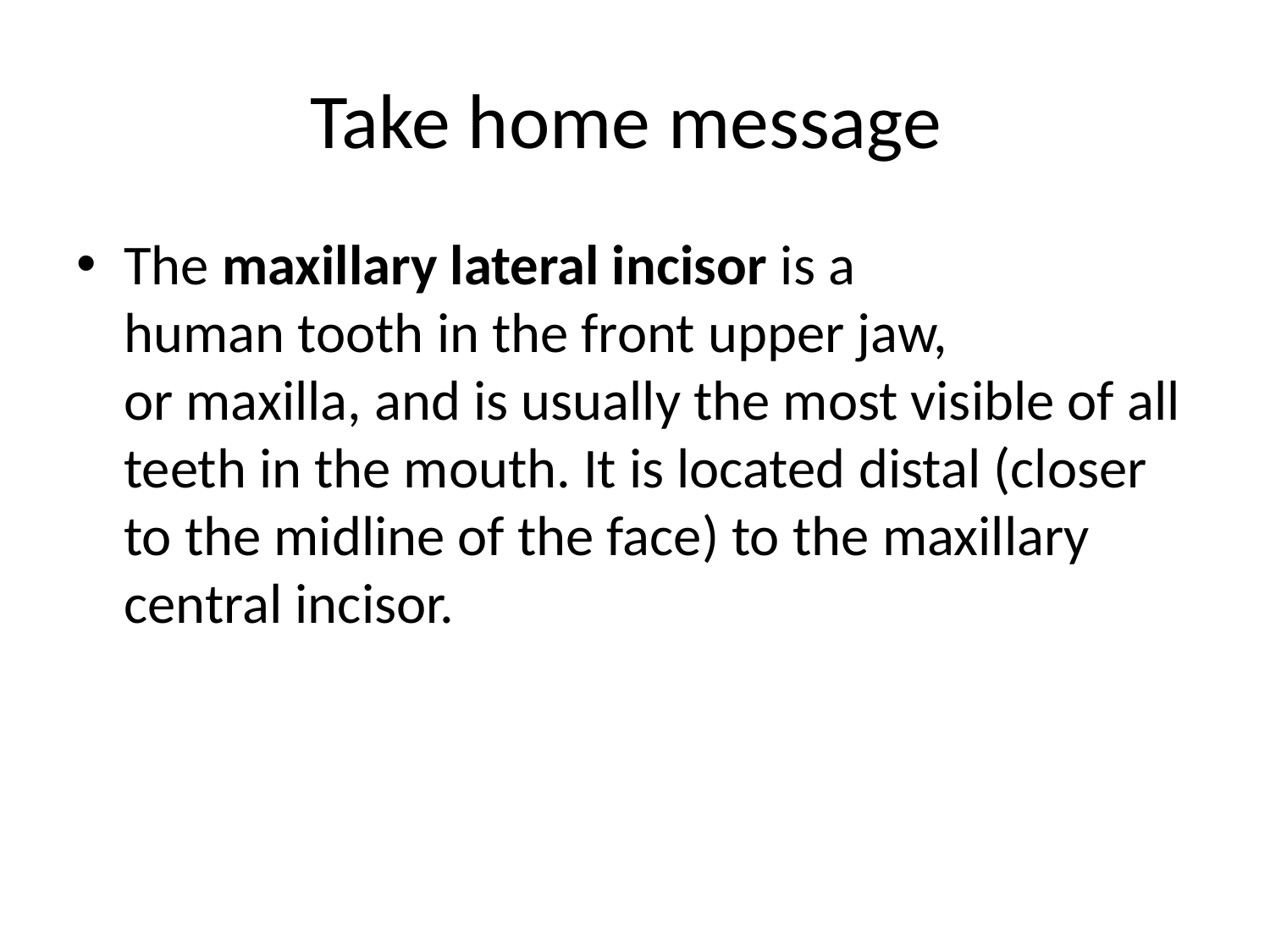

# Take home message
The maxillary lateral incisor is a human tooth in the front upper jaw, or maxilla, and is usually the most visible of all teeth in the mouth. It is located distal (closer to the midline of the face) to the maxillary central incisor.